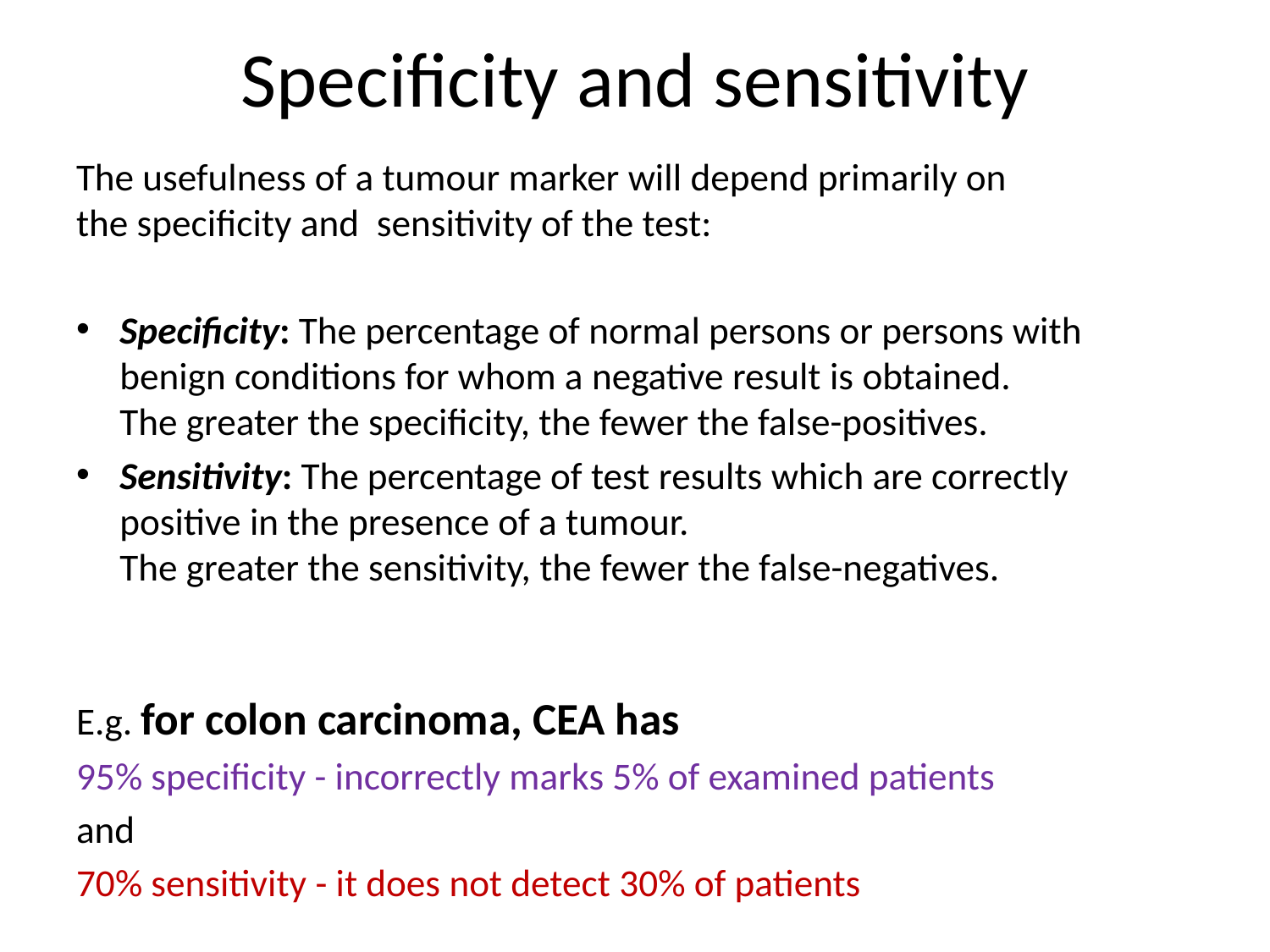

# Specificity and sensitivity
The usefulness of a tumour marker will depend primarily on the specificity and  sensitivity of the test:

Specificity: The percentage of normal persons or persons with benign conditions for whom a negative result is obtained.
The greater the specificity, the fewer the false-positives.
Sensitivity: The percentage of test results which are correctly positive in the presence of a tumour.
The greater the sensitivity, the fewer the false-negatives.
E.g. for colon carcinoma, CEA has
95% specificity - incorrectly marks 5% of examined patients
and
70% sensitivity - it does not detect 30% of patients